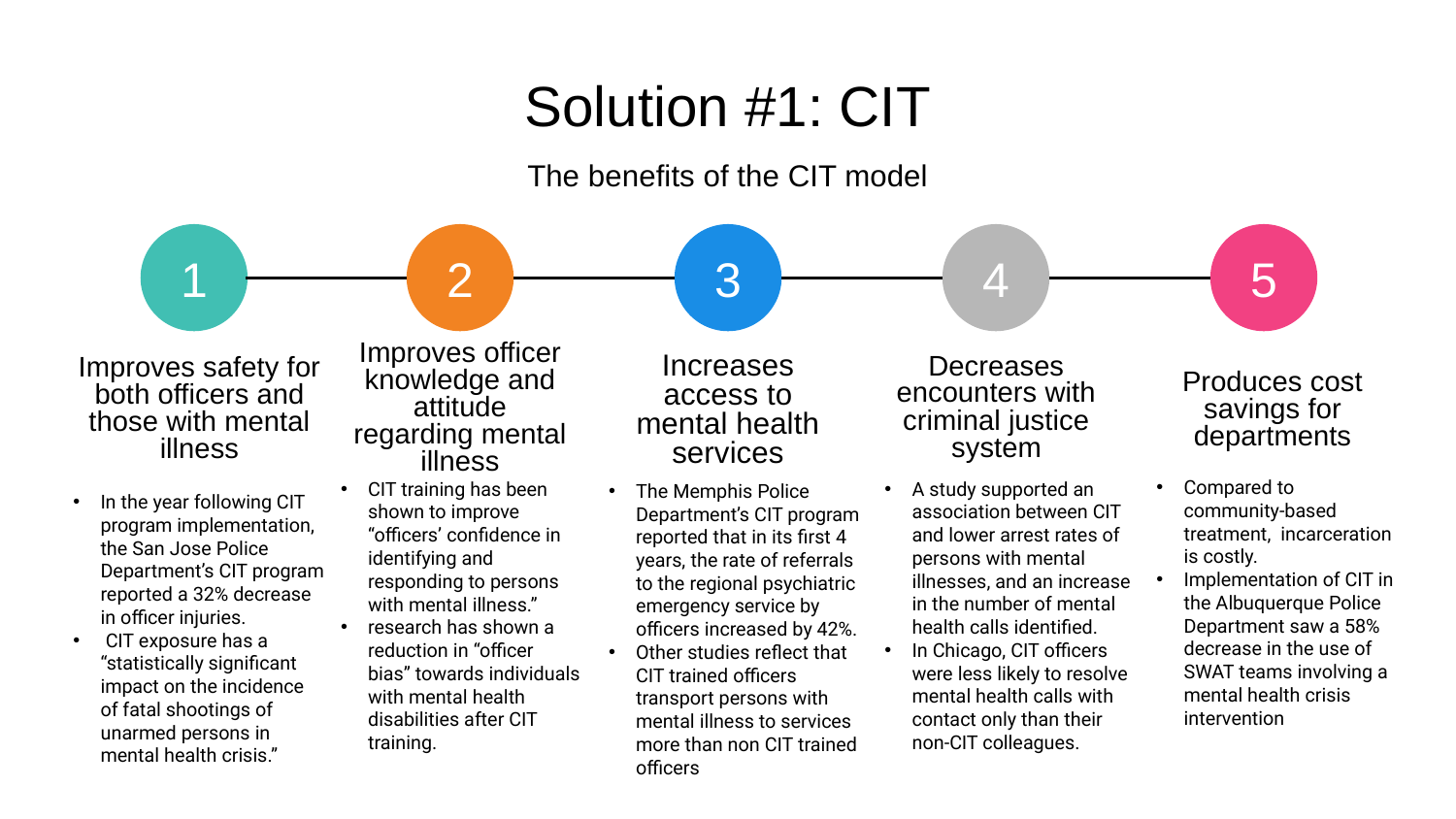

# Solution #1: CIT
The benefits of the CIT model
1
Improves safety for both officers and those with mental illness
In the year following CIT program implementation, the San Jose Police Department’s CIT program reported a 32% decrease in officer injuries.
 CIT exposure has a “statistically significant impact on the incidence of fatal shootings of unarmed persons in mental health crisis.”
2
Improves officer knowledge and attitude regarding mental illness
CIT training has been shown to improve “officers’ confidence in identifying and responding to persons with mental illness.”
research has shown a reduction in “officer bias” towards individuals with mental health disabilities after CIT training.
3
Increases access to mental health services
The Memphis Police Department’s CIT program reported that in its first 4 years, the rate of referrals to the regional psychiatric emergency service by officers increased by 42%.
Other studies reflect that CIT trained officers transport persons with mental illness to services more than non CIT trained officers
4
Decreases encounters with criminal justice system
A study supported an association between CIT and lower arrest rates of persons with mental illnesses, and an increase in the number of mental health calls identified.
In Chicago, CIT officers were less likely to resolve mental health calls with contact only than their non-CIT colleagues.
5
Produces cost savings for departments
Compared to community-based treatment,  incarceration is costly.
Implementation of CIT in the Albuquerque Police Department saw a 58% decrease in the use of SWAT teams involving a mental health crisis intervention